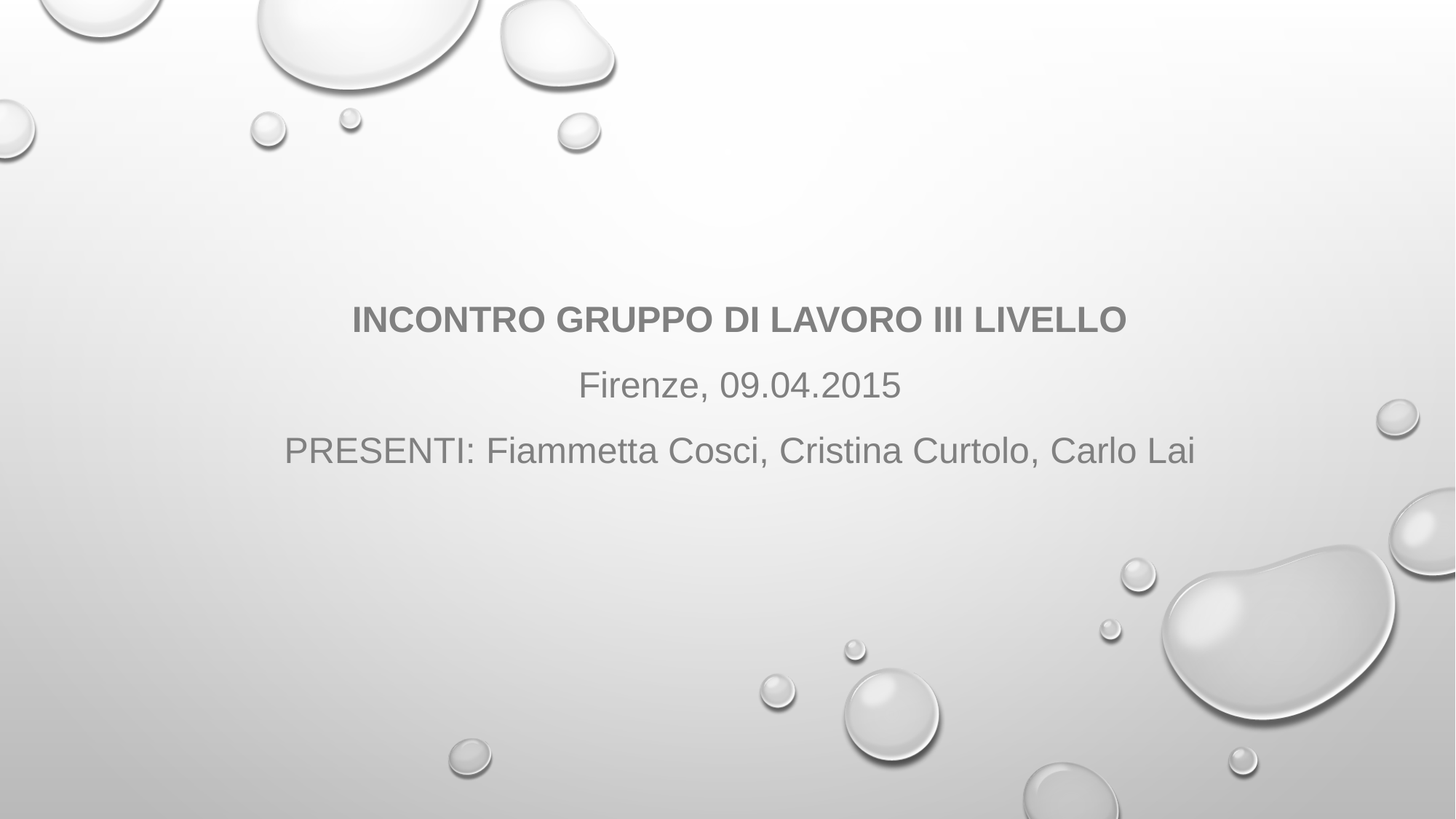

Incontro gruppo di lavoro III livello
Firenze, 09.04.2015
Presenti: Fiammetta Cosci, Cristina Curtolo, Carlo Lai